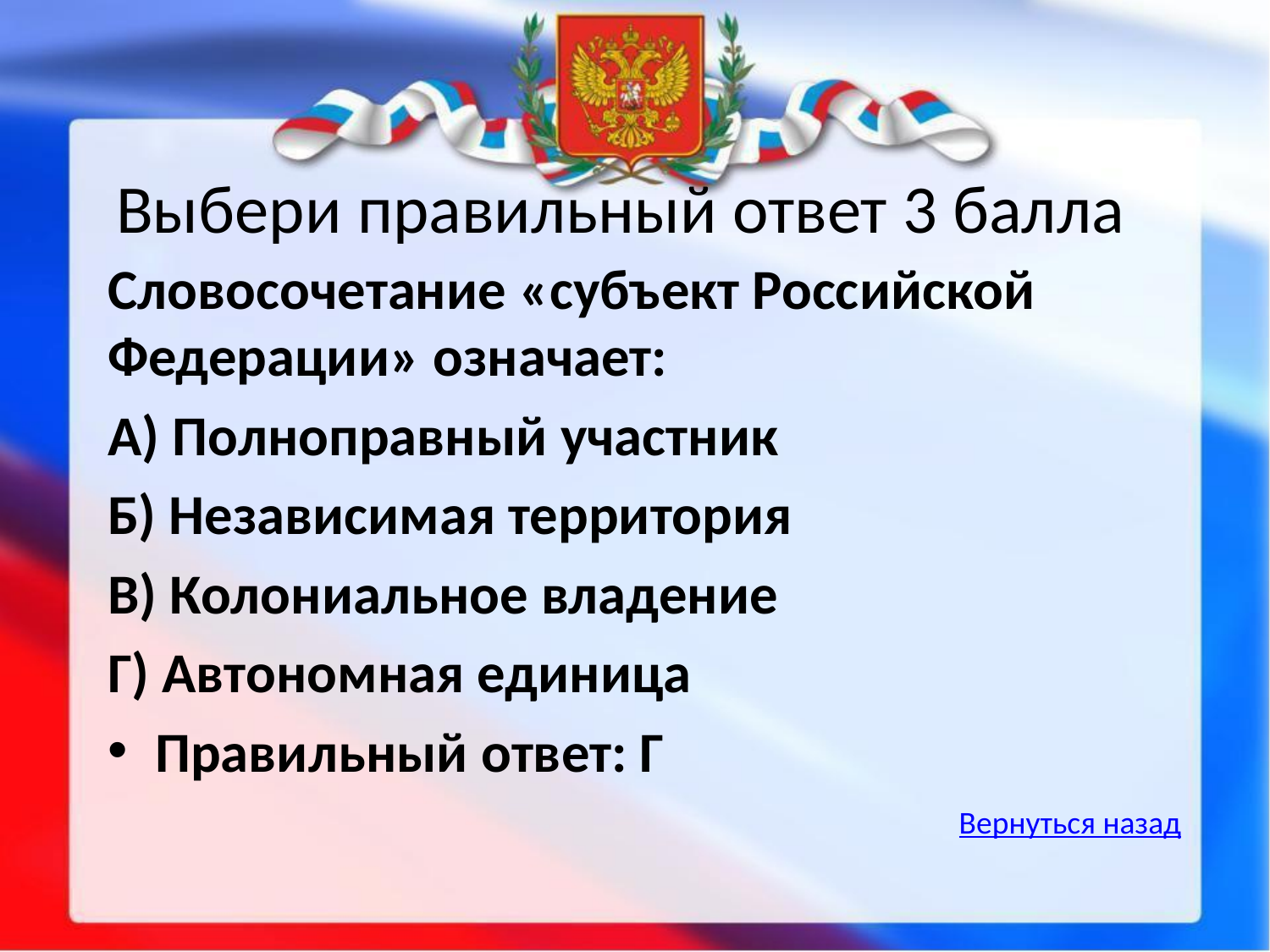

# Выбери правильный ответ 3 балла
Словосочетание «субъект Российской Федерации» означает:
А) Полноправный участник
Б) Независимая территория
В) Колониальное владение
Г) Автономная единица
Правильный ответ: Г
Вернуться назад